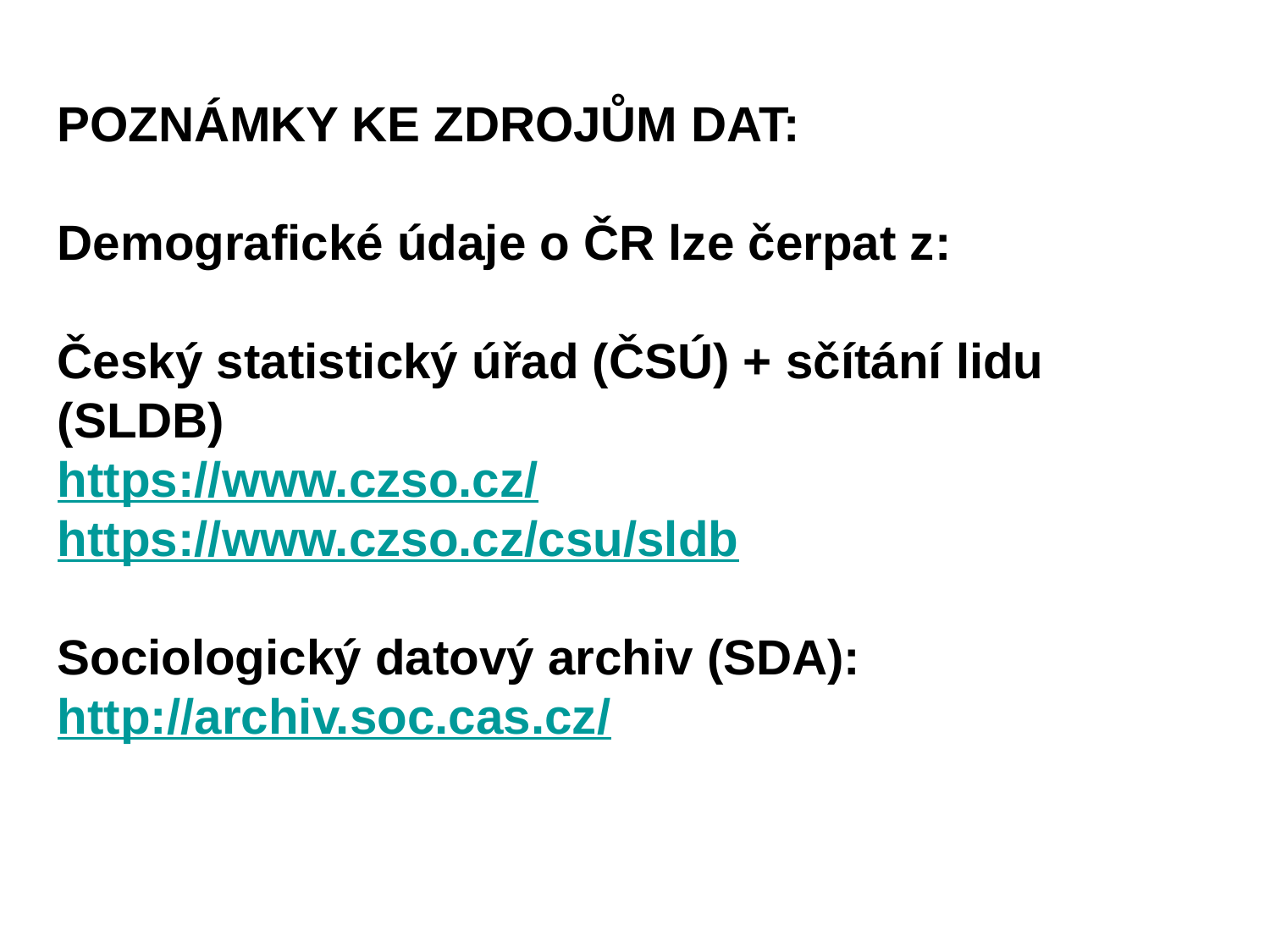

POZNÁMKY KE ZDROJŮM DAT:

Demografické údaje o ČR lze čerpat z:

Český statistický úřad (ČSÚ) + sčítání lidu (SLDB)
https://www.czso.cz/
https://www.czso.cz/csu/sldb

Sociologický datový archiv (SDA):
http://archiv.soc.cas.cz/